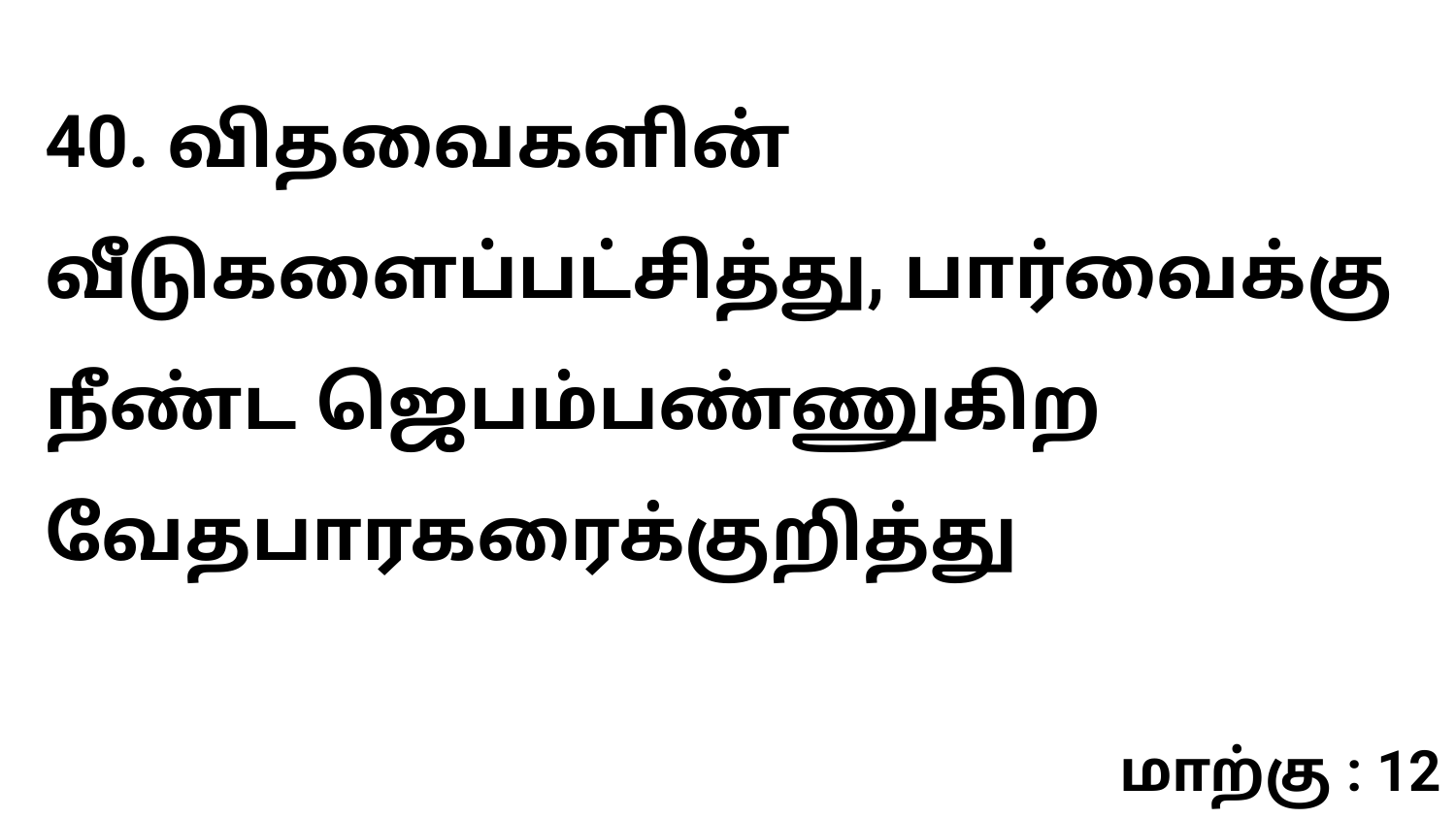

40. விதவைகளின் வீடுகளைப்பட்சித்து, பார்வைக்கு நீண்ட ஜெபம்பண்ணுகிற வேதபாரகரைக்குறித்து
மாற்கு : 12